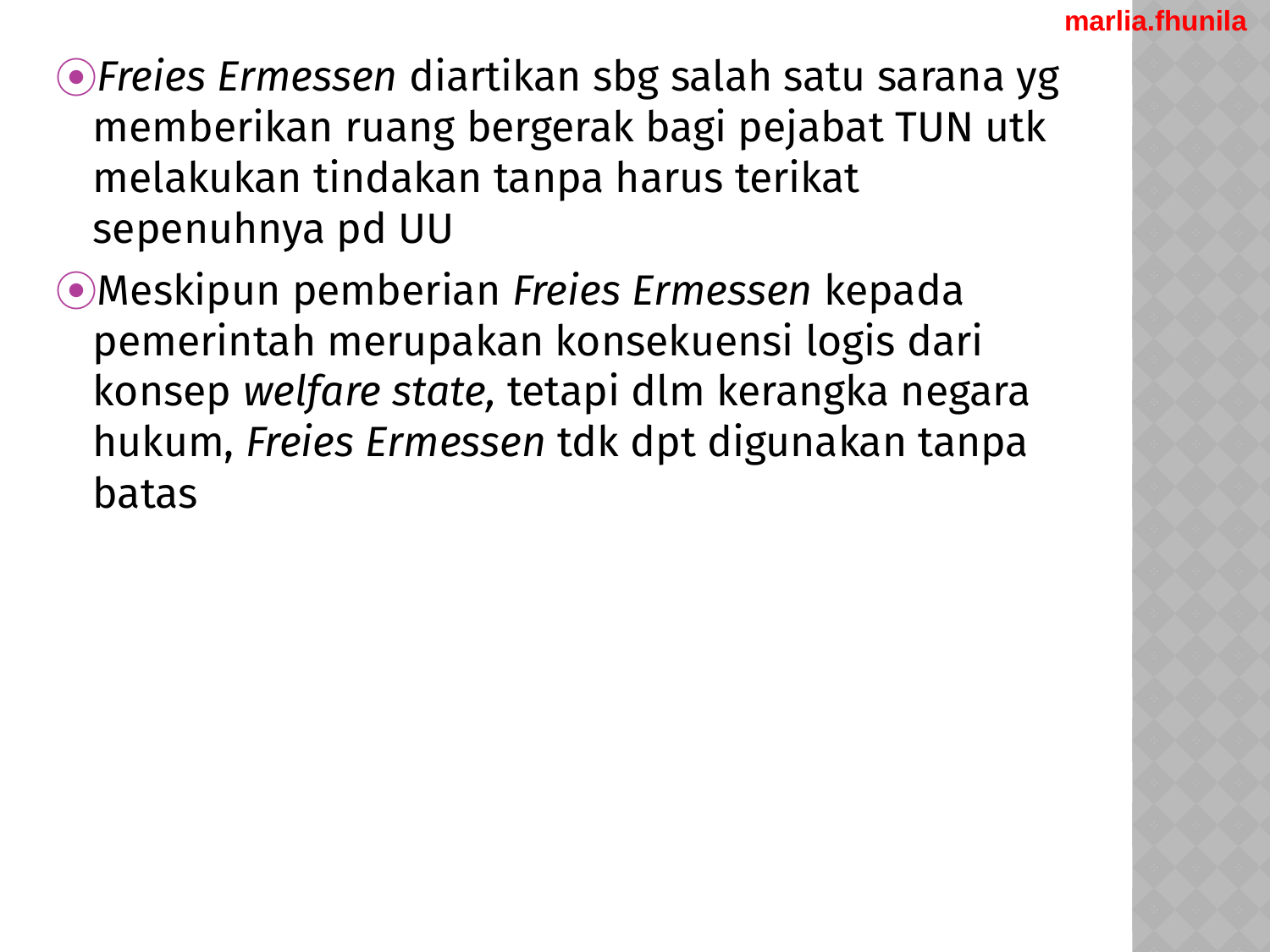

marlia.fhunila
Freies Ermessen diartikan sbg salah satu sarana yg memberikan ruang bergerak bagi pejabat TUN utk melakukan tindakan tanpa harus terikat sepenuhnya pd UU
Meskipun pemberian Freies Ermessen kepada pemerintah merupakan konsekuensi logis dari konsep welfare state, tetapi dlm kerangka negara hukum, Freies Ermessen tdk dpt digunakan tanpa batas